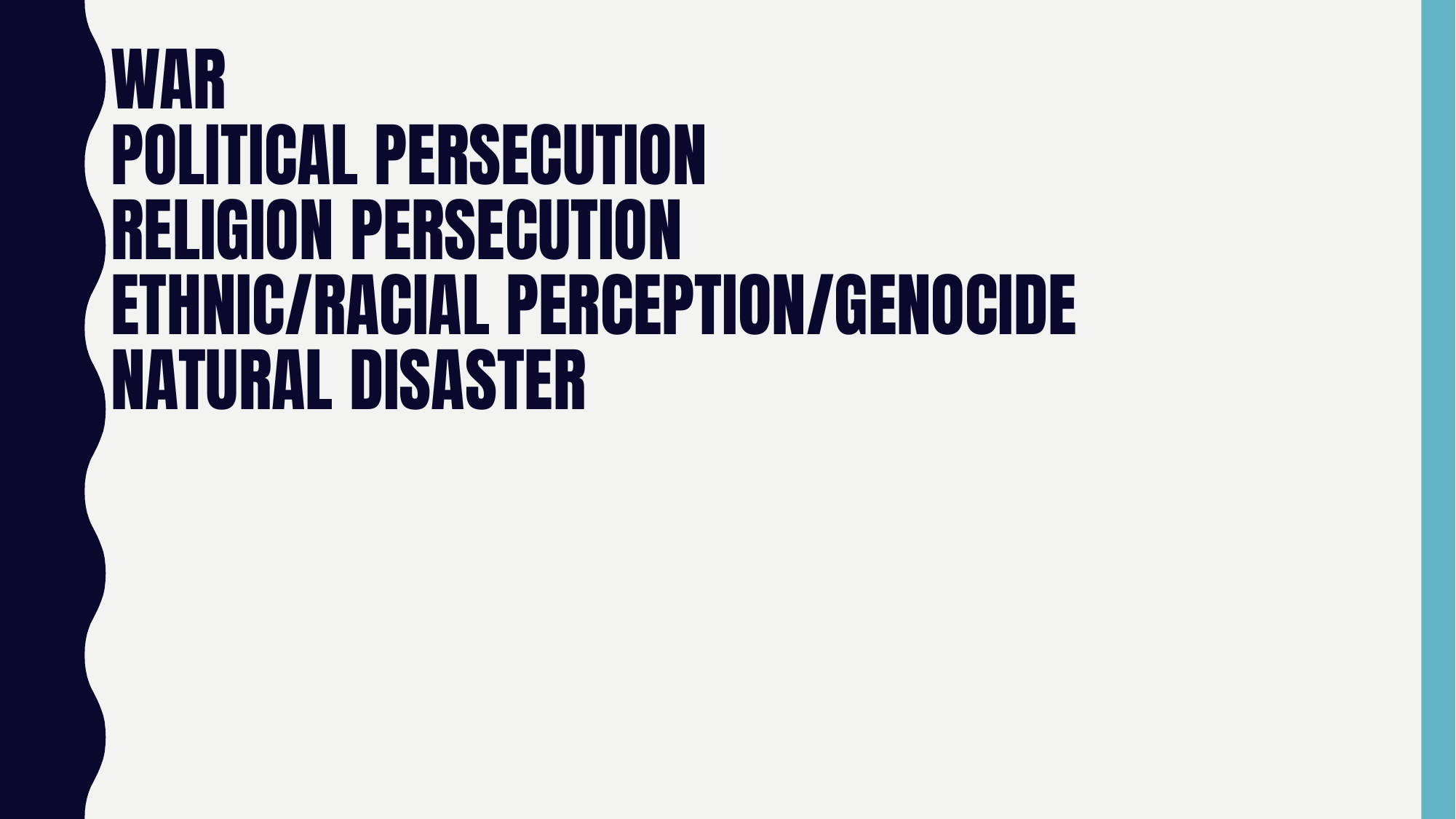

# WAR POLITICAL PERSECUTION RELIGION PERSECUTION ETHNIC/RACIAL PERCEPTION/GENOCIDE NATURAL DISASTER